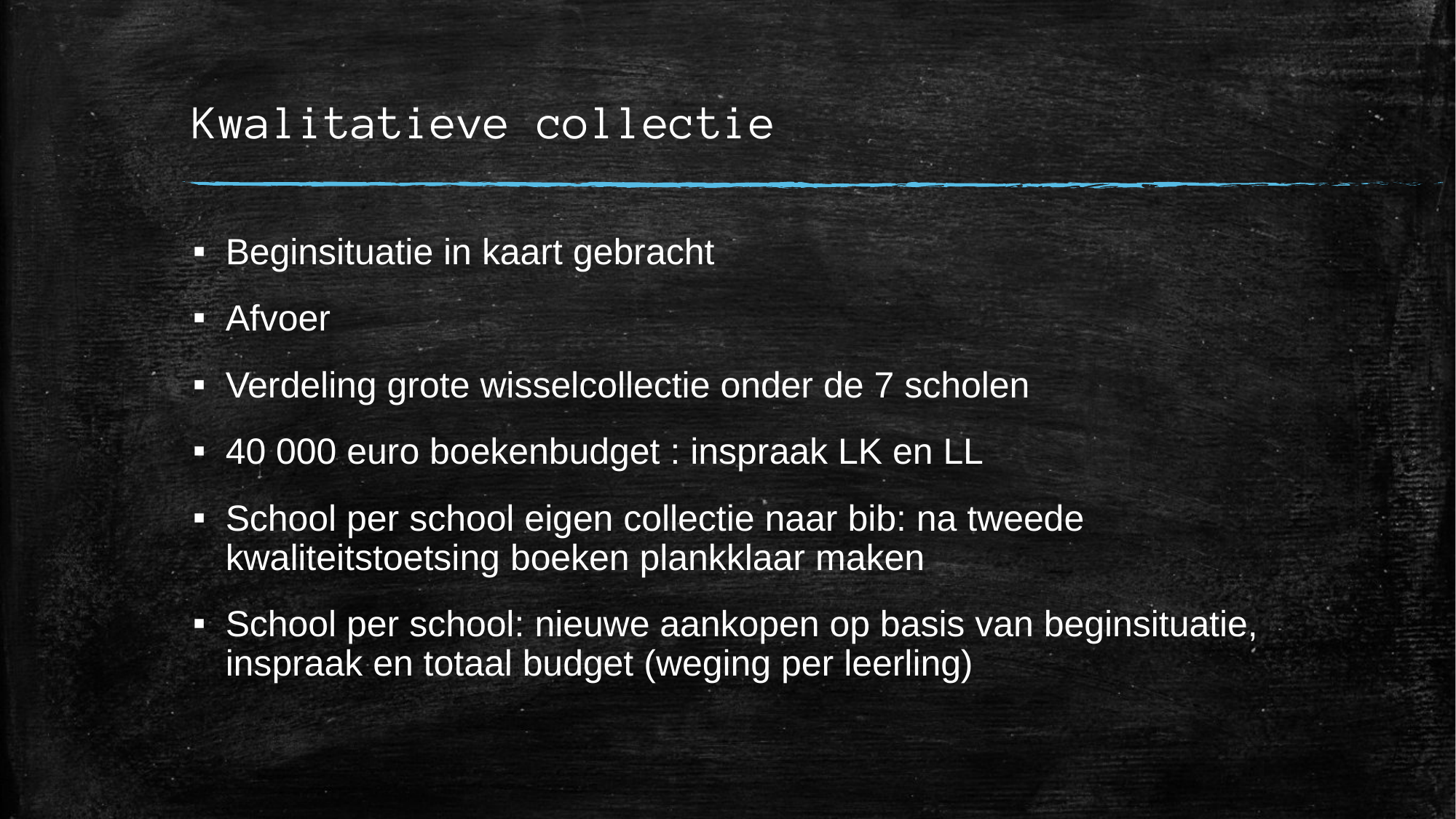

# Kwalitatieve collectie
Beginsituatie in kaart gebracht
Afvoer
Verdeling grote wisselcollectie onder de 7 scholen
40 000 euro boekenbudget : inspraak LK en LL
School per school eigen collectie naar bib: na tweede kwaliteitstoetsing boeken plankklaar maken
School per school: nieuwe aankopen op basis van beginsituatie, inspraak en totaal budget (weging per leerling)